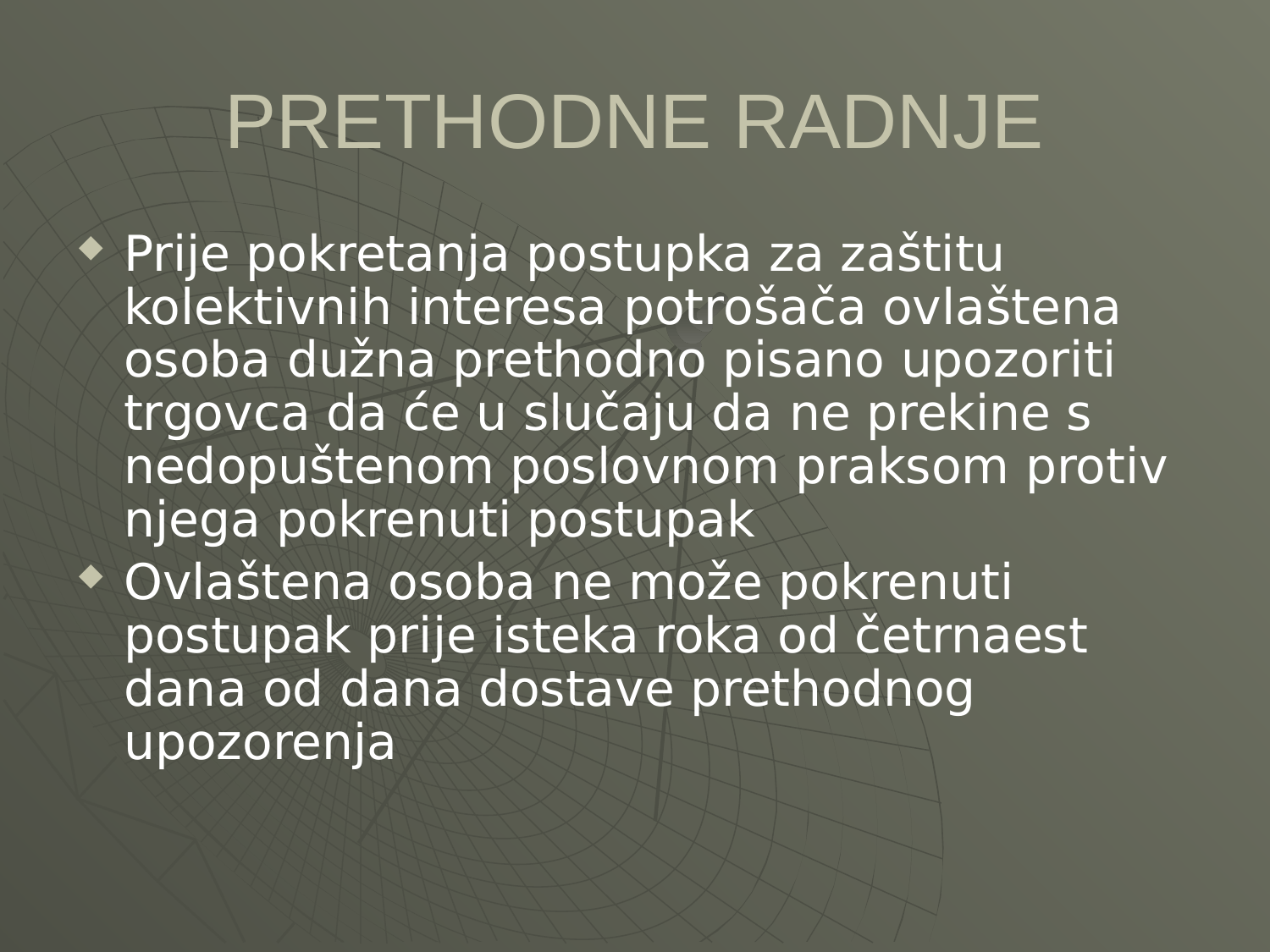

PRETHODNE RADNJE
Prije pokretanja postupka za zaštitu kolektivnih interesa potrošača ovlaštena osoba dužna prethodno pisano upozoriti trgovca da će u slučaju da ne prekine s nedopuštenom poslovnom praksom protiv njega pokrenuti postupak
Ovlaštena osoba ne može pokrenuti postupak prije isteka roka od četrnaest dana od dana dostave prethodnog upozorenja